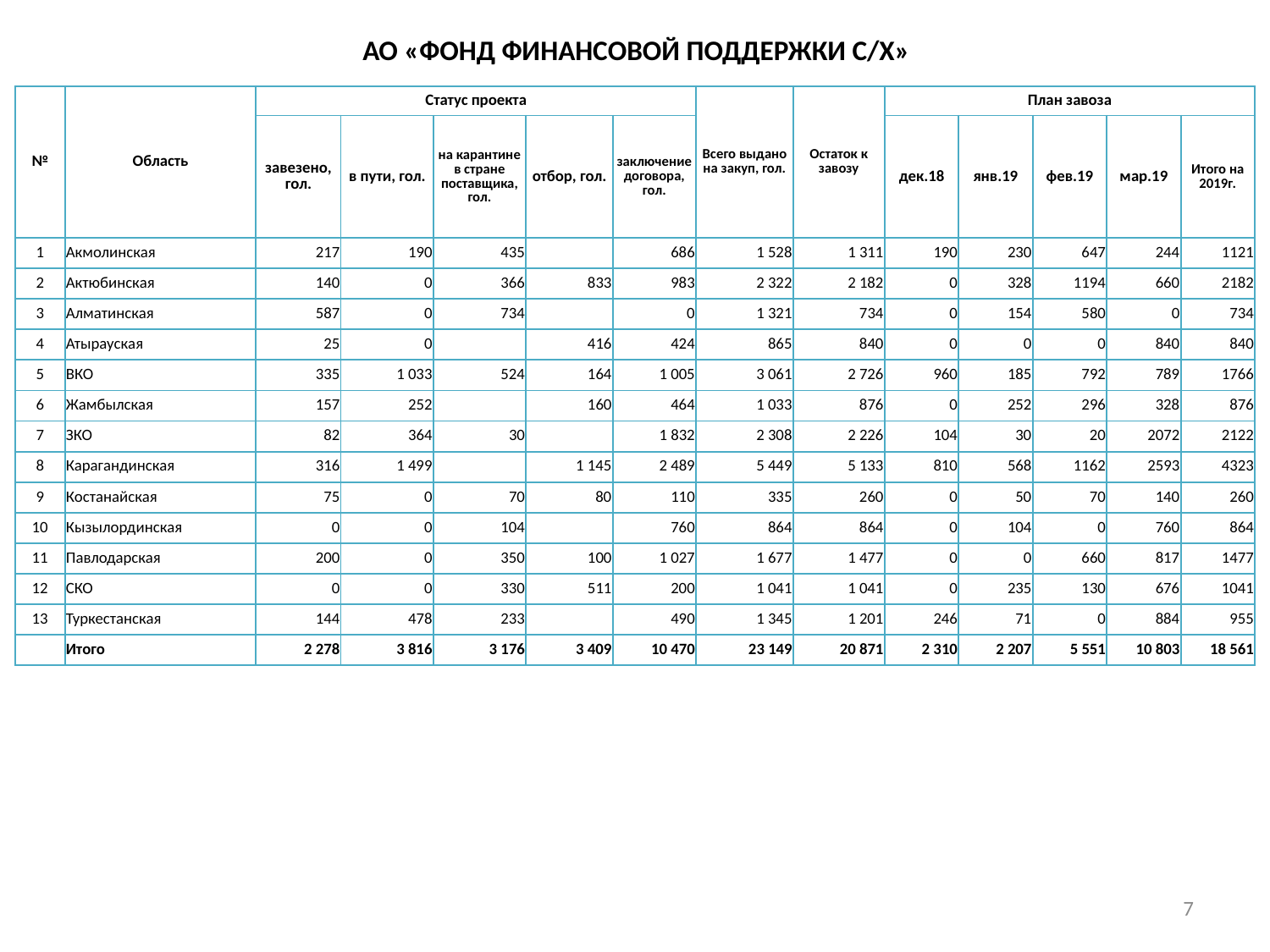

АО «ФОНД ФИНАНСОВОЙ ПОДДЕРЖКИ С/Х»
| № | Область | Статус проекта |  |  |  |  | Всего выдано на закуп, гол. | Остаток к завозу | План завоза |  |  |  |  |
| --- | --- | --- | --- | --- | --- | --- | --- | --- | --- | --- | --- | --- | --- |
|  |  | завезено, гол. | в пути, гол. | на карантине в стране поставщика, гол. | отбор, гол. | заключение договора, гол. |  |  | дек.18 | янв.19 | фев.19 | мар.19 | Итого на 2019г. |
| 1 | Акмолинская | 217 | 190 | 435 |  | 686 | 1 528 | 1 311 | 190 | 230 | 647 | 244 | 1121 |
| 2 | Актюбинская | 140 | 0 | 366 | 833 | 983 | 2 322 | 2 182 | 0 | 328 | 1194 | 660 | 2182 |
| 3 | Алматинская | 587 | 0 | 734 |  | 0 | 1 321 | 734 | 0 | 154 | 580 | 0 | 734 |
| 4 | Атырауская | 25 | 0 |  | 416 | 424 | 865 | 840 | 0 | 0 | 0 | 840 | 840 |
| 5 | ВКО | 335 | 1 033 | 524 | 164 | 1 005 | 3 061 | 2 726 | 960 | 185 | 792 | 789 | 1766 |
| 6 | Жамбылская | 157 | 252 |  | 160 | 464 | 1 033 | 876 | 0 | 252 | 296 | 328 | 876 |
| 7 | ЗКО | 82 | 364 | 30 |  | 1 832 | 2 308 | 2 226 | 104 | 30 | 20 | 2072 | 2122 |
| 8 | Карагандинская | 316 | 1 499 |  | 1 145 | 2 489 | 5 449 | 5 133 | 810 | 568 | 1162 | 2593 | 4323 |
| 9 | Костанайская | 75 | 0 | 70 | 80 | 110 | 335 | 260 | 0 | 50 | 70 | 140 | 260 |
| 10 | Кызылординская | 0 | 0 | 104 |  | 760 | 864 | 864 | 0 | 104 | 0 | 760 | 864 |
| 11 | Павлодарская | 200 | 0 | 350 | 100 | 1 027 | 1 677 | 1 477 | 0 | 0 | 660 | 817 | 1477 |
| 12 | СКО | 0 | 0 | 330 | 511 | 200 | 1 041 | 1 041 | 0 | 235 | 130 | 676 | 1041 |
| 13 | Туркестанская | 144 | 478 | 233 |  | 490 | 1 345 | 1 201 | 246 | 71 | 0 | 884 | 955 |
|  | Итого | 2 278 | 3 816 | 3 176 | 3 409 | 10 470 | 23 149 | 20 871 | 2 310 | 2 207 | 5 551 | 10 803 | 18 561 |
7